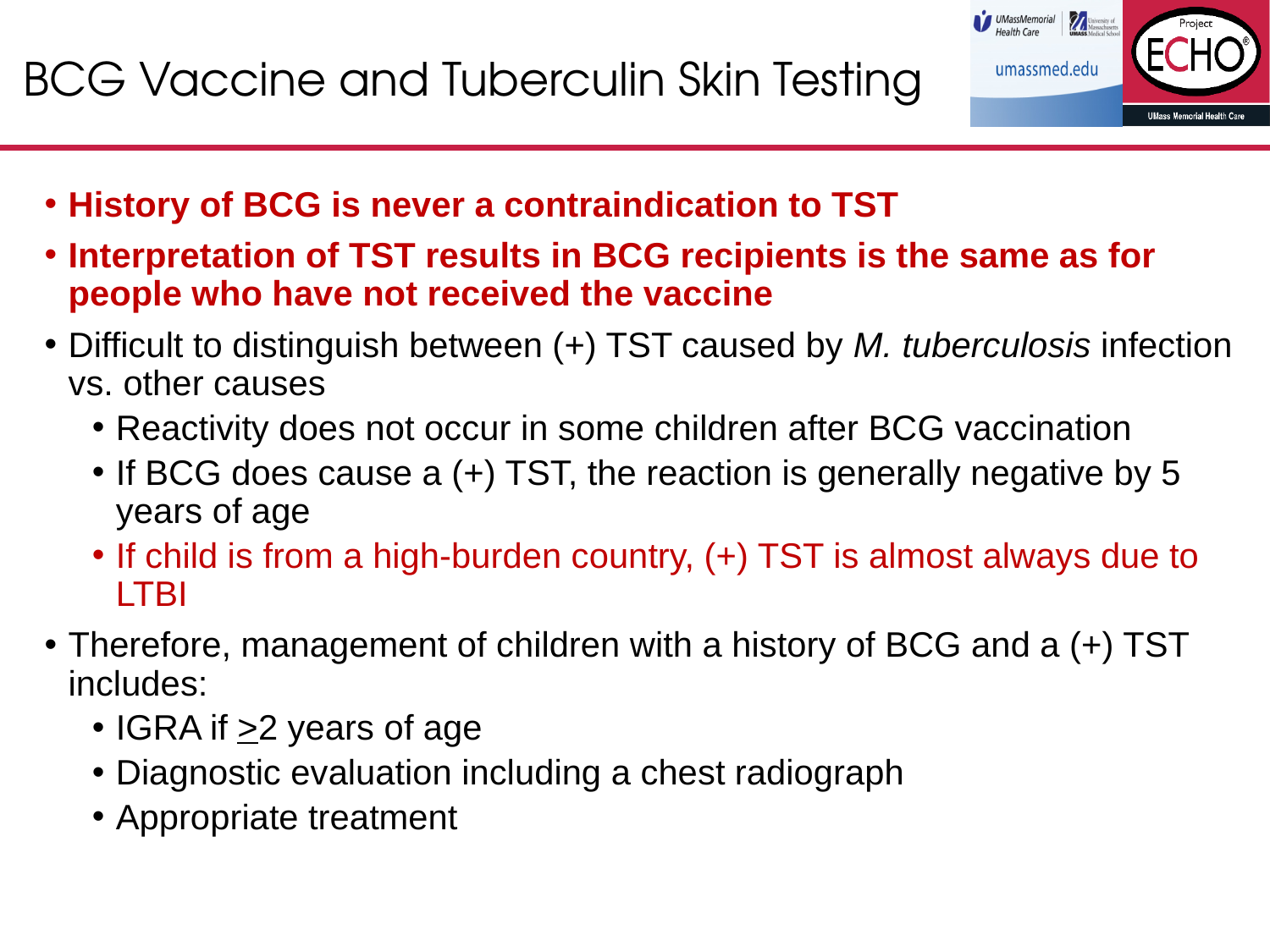

# BCG Vaccine and Tuberculin Skin Testing
History of BCG is never a contraindication to TST
Interpretation of TST results in BCG recipients is the same as for people who have not received the vaccine
Difficult to distinguish between (+) TST caused by M. tuberculosis infection vs. other causes
Reactivity does not occur in some children after BCG vaccination
If BCG does cause a (+) TST, the reaction is generally negative by 5 years of age
If child is from a high-burden country, (+) TST is almost always due to LTBI
Therefore, management of children with a history of BCG and a (+) TST includes:
IGRA if >2 years of age
Diagnostic evaluation including a chest radiograph
Appropriate treatment